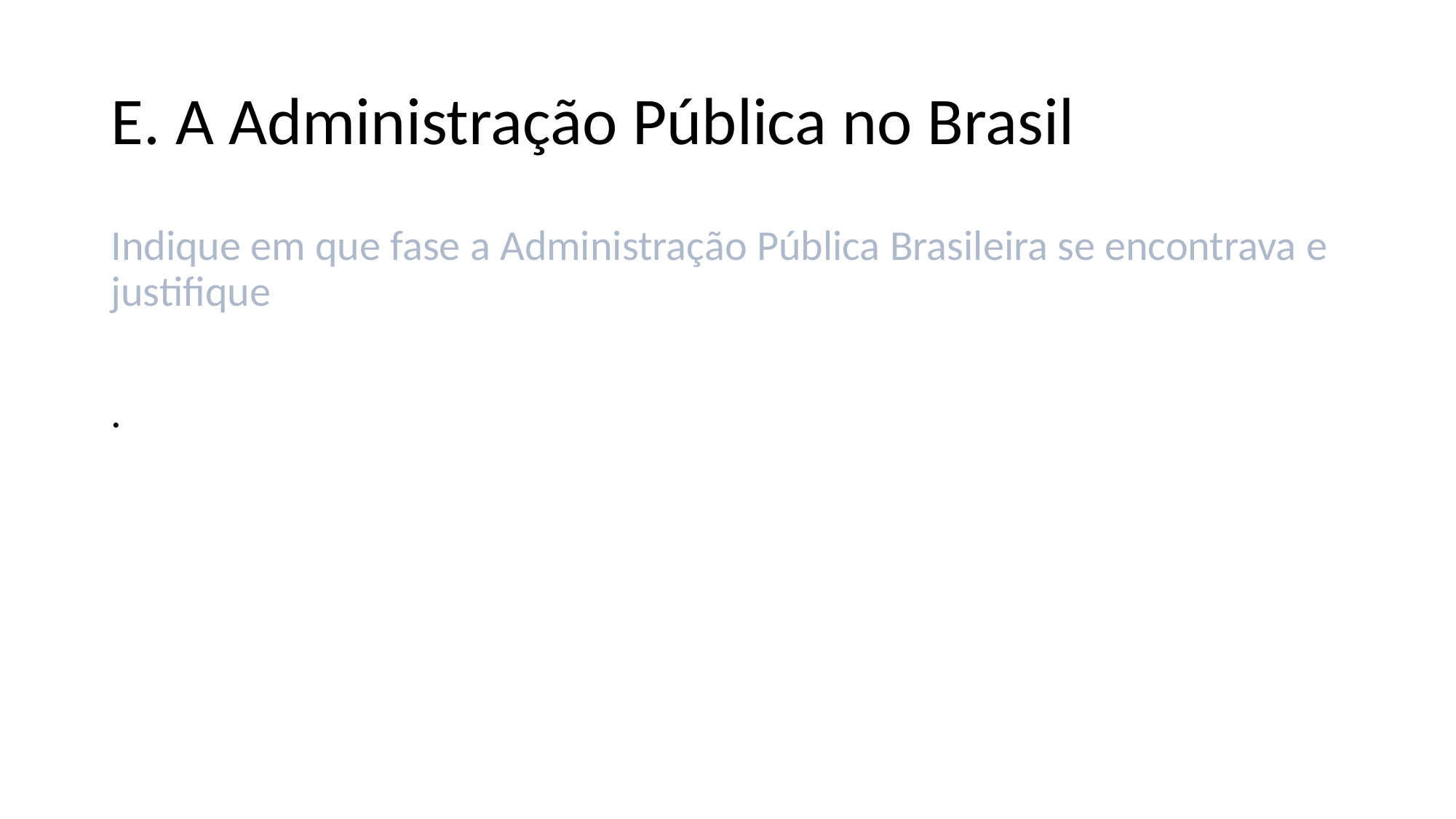

# E. A Administração Pública no Brasil
Indique em que fase a Administração Pública Brasileira se encontrava e justifique

.